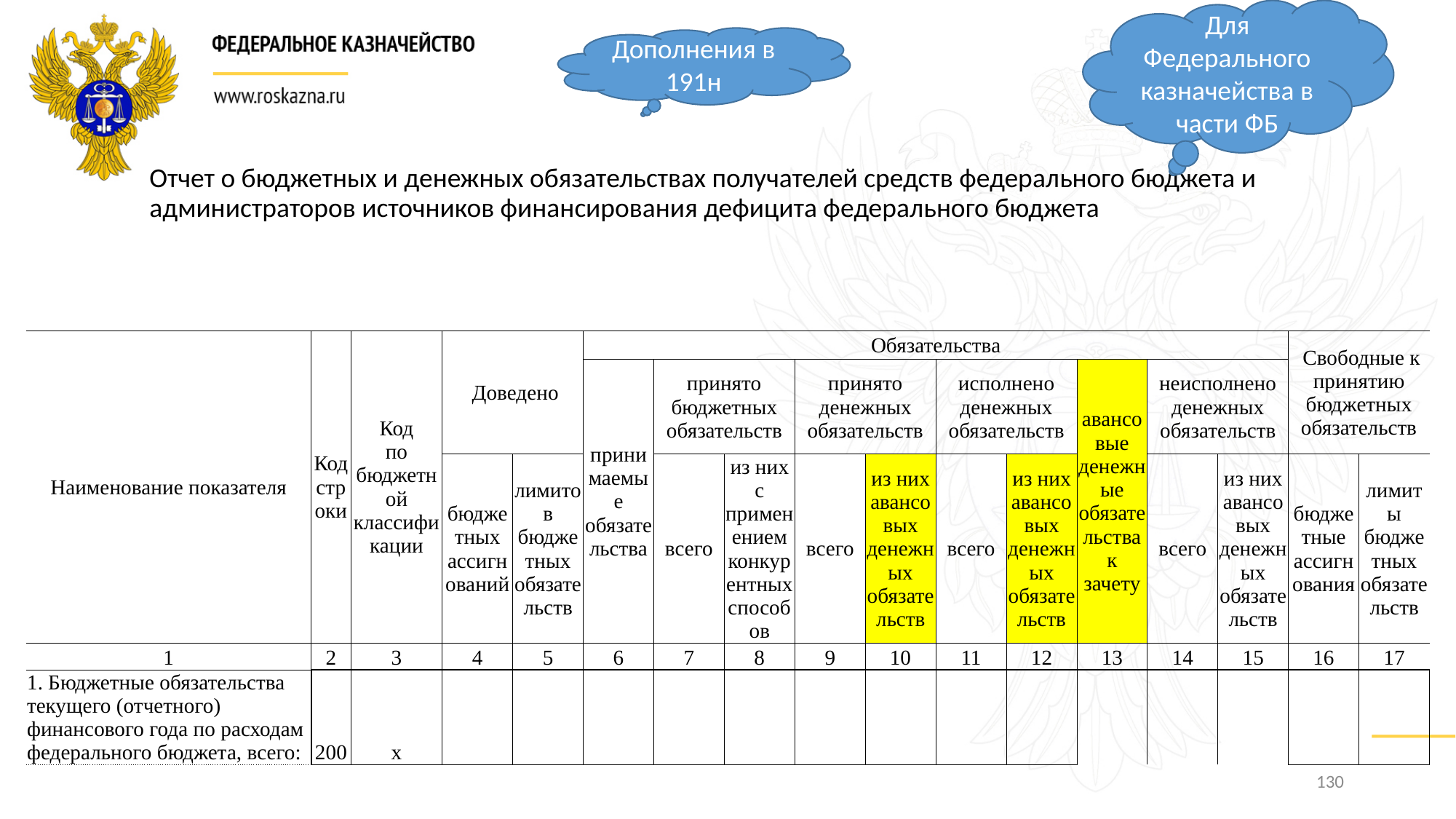

Для Федерального казначейства в части ФБ
Дополнения в 191н
# Отчет о бюджетных и денежных обязательствах получателей средств федерального бюджета и администраторов источников финансирования дефицита федерального бюджета
| Наименование показателя | Код строки | Код по бюджетной классификации | Доведено |  | Обязательства |  |  |  |  |  |  |  |  |  | Свободные к принятию бюджетных обязательств |  |
| --- | --- | --- | --- | --- | --- | --- | --- | --- | --- | --- | --- | --- | --- | --- | --- | --- |
|  |  |  |  |  | принимаемые обязательства | принято бюджетных обязательств |  | принято денежных обязательств |  | исполнено денежных обязательств |  | авансовые денежные обязательства к зачету | неисполнено денежных обязательств |  |  |  |
|  |  |  | бюджетных ассигнований | лимитов бюджетных обязательств |  | всего | из них с применением конкурентных способов | всего | из них авансовых денежных обязательств | всего | из них авансовых денежных обязательств |  | всего | из них авансовых денежных обязательств | бюджетные ассигнования | лимиты бюджетных обязательств |
| 1 | 2 | 3 | 4 | 5 | 6 | 7 | 8 | 9 | 10 | 11 | 12 | 13 | 14 | 15 | 16 | 17 |
| 1. Бюджетные обязательства текущего (отчетного) финансового года по расходам федерального бюджета, всего: | 200 | x |  |  |  |  |  |  |  |  |  |  |  |  |  |  |
130